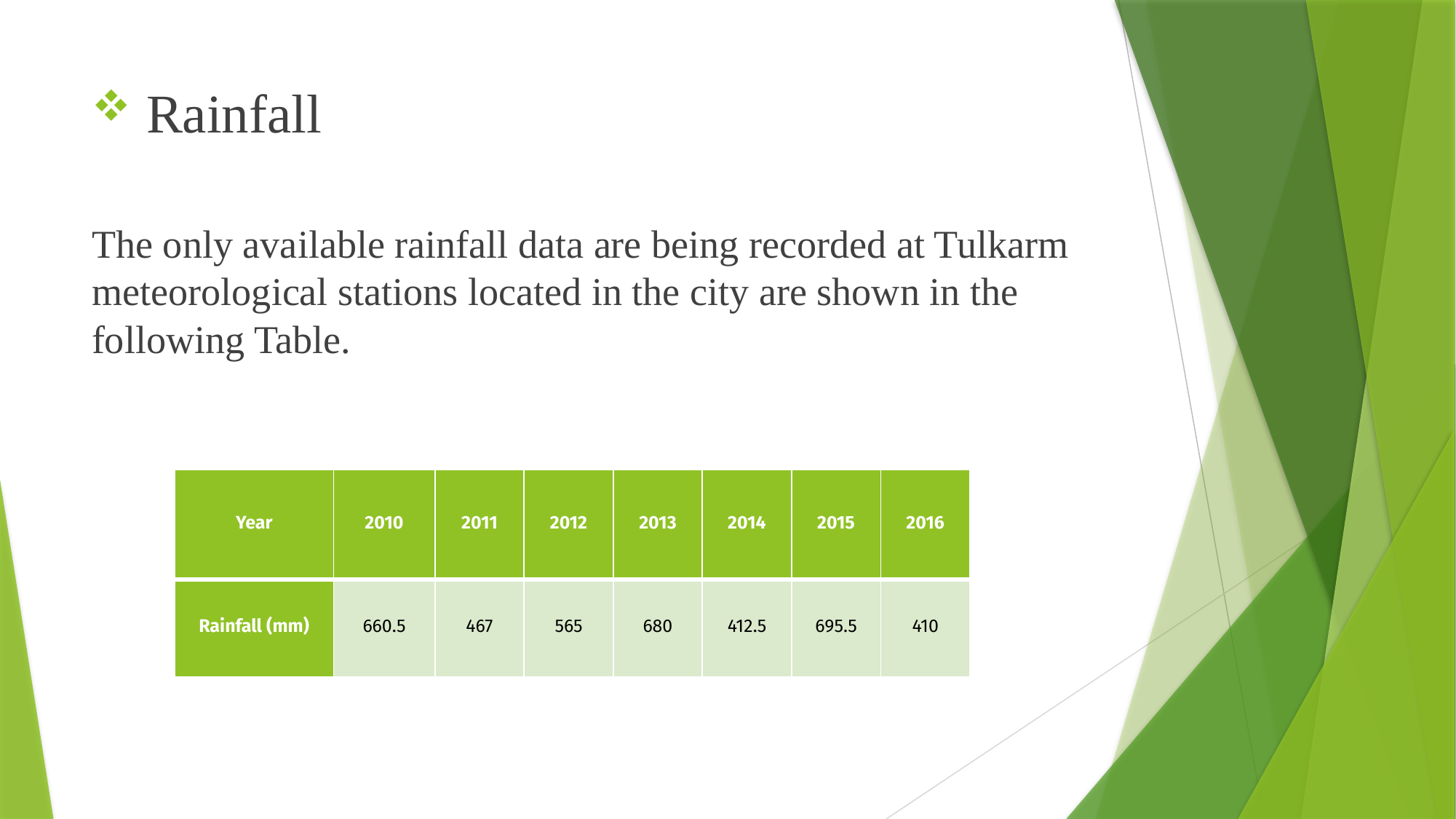

# Rainfall
The only available rainfall data are being recorded at Tulkarm meteorological stations located in the city are shown in the following Table.
| Year | 2010 | 2011 | 2012 | 2013 | 2014 | 2015 | 2016 |
| --- | --- | --- | --- | --- | --- | --- | --- |
| Rainfall (mm) | 660.5 | 467 | 565 | 680 | 412.5 | 695.5 | 410 |